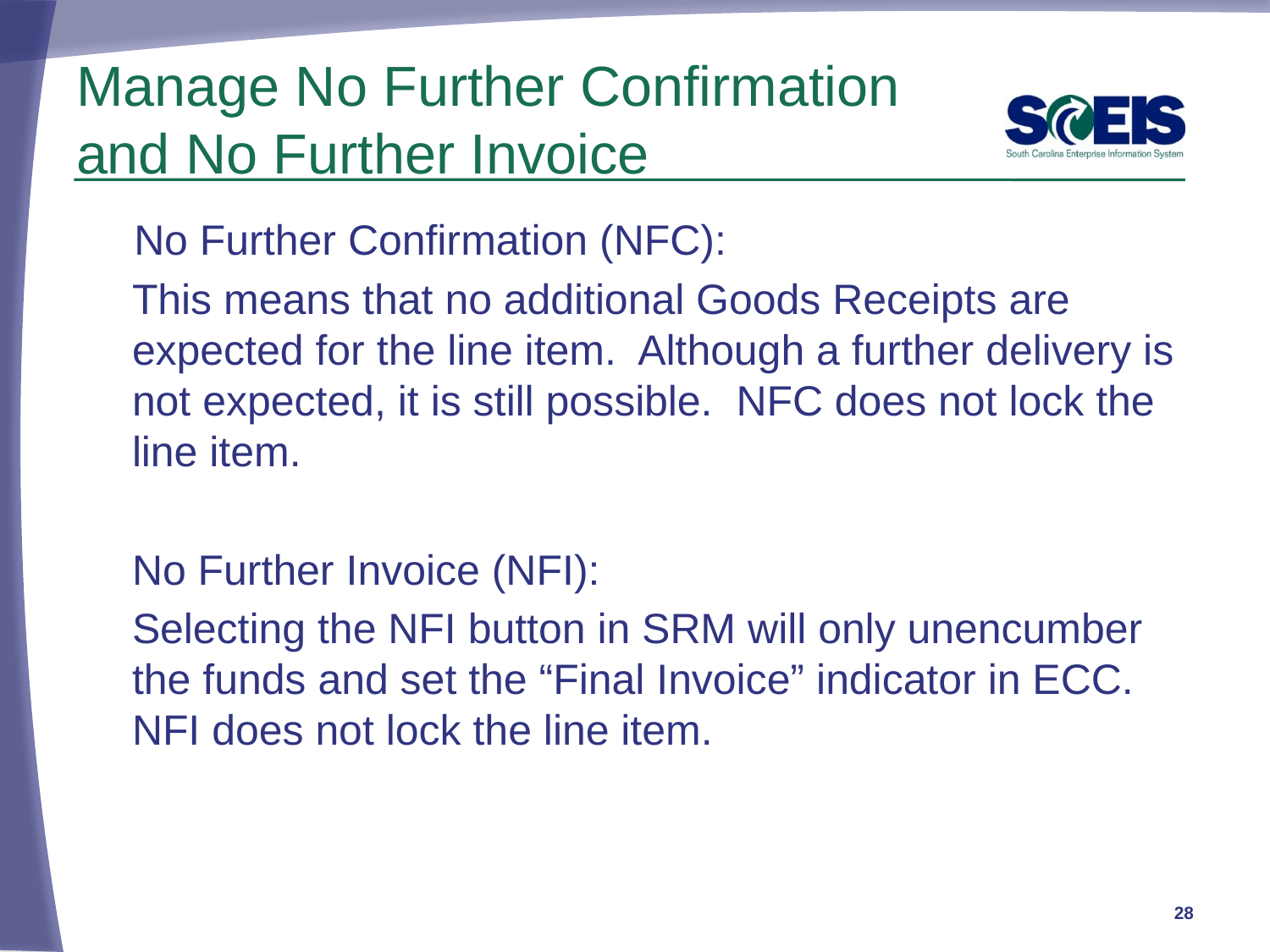

# Manage No Further Confirmation and No Further Invoice
     No Further Confirmation (NFC):
This means that no additional Goods Receipts are expected for the line item.  Although a further delivery is not expected, it is still possible.  NFC does not lock the line item.

No Further Invoice (NFI):
Selecting the NFI button in SRM will only unencumber the funds and set the “Final Invoice” indicator in ECC.  NFI does not lock the line item.

28